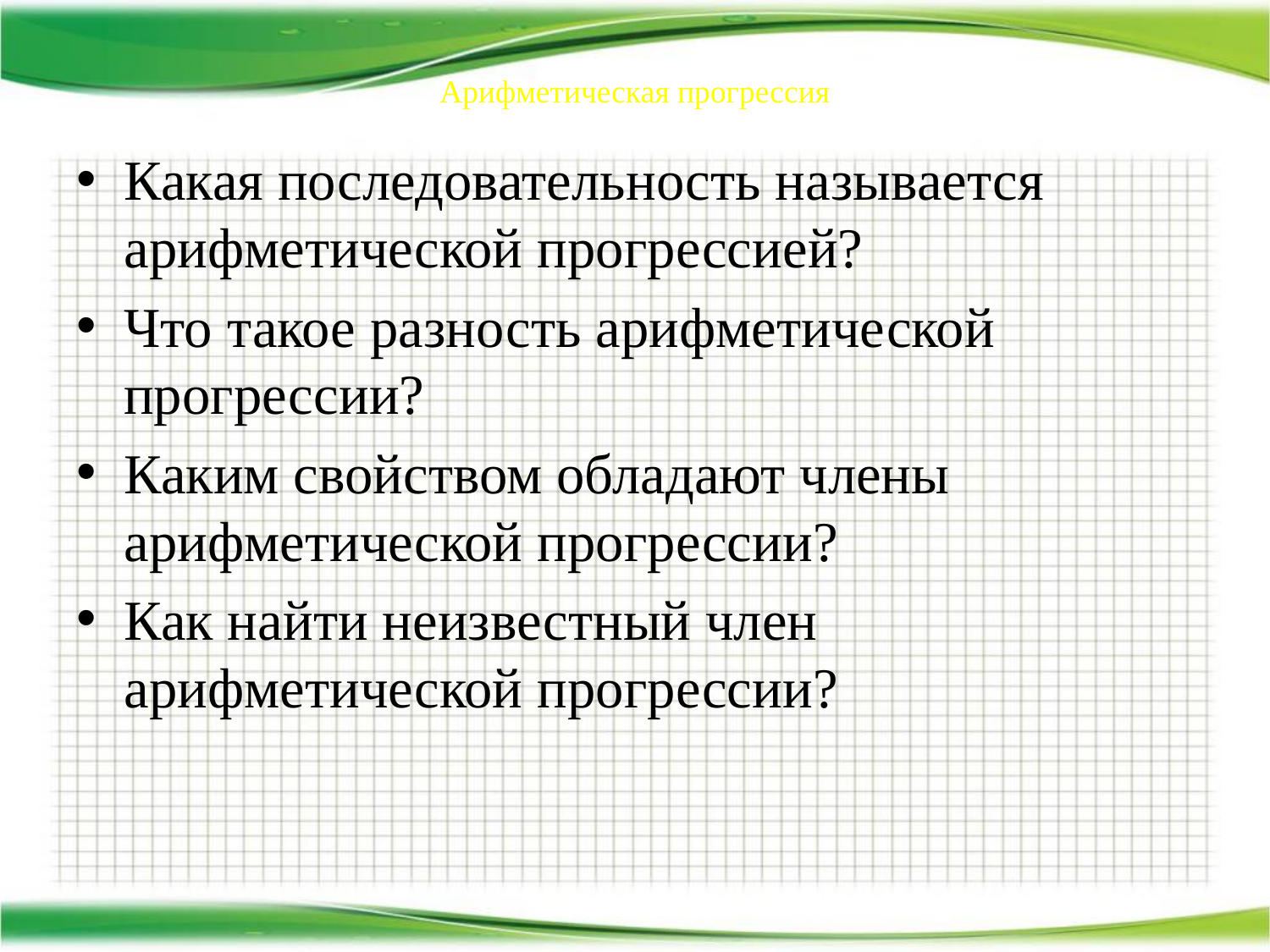

# Арифметическая прогрессия
Какая последовательность называется арифметической прогрессией?
Что такое разность арифметической прогрессии?
Каким свойством обладают члены арифметической прогрессии?
Как найти неизвестный член арифметической прогрессии?